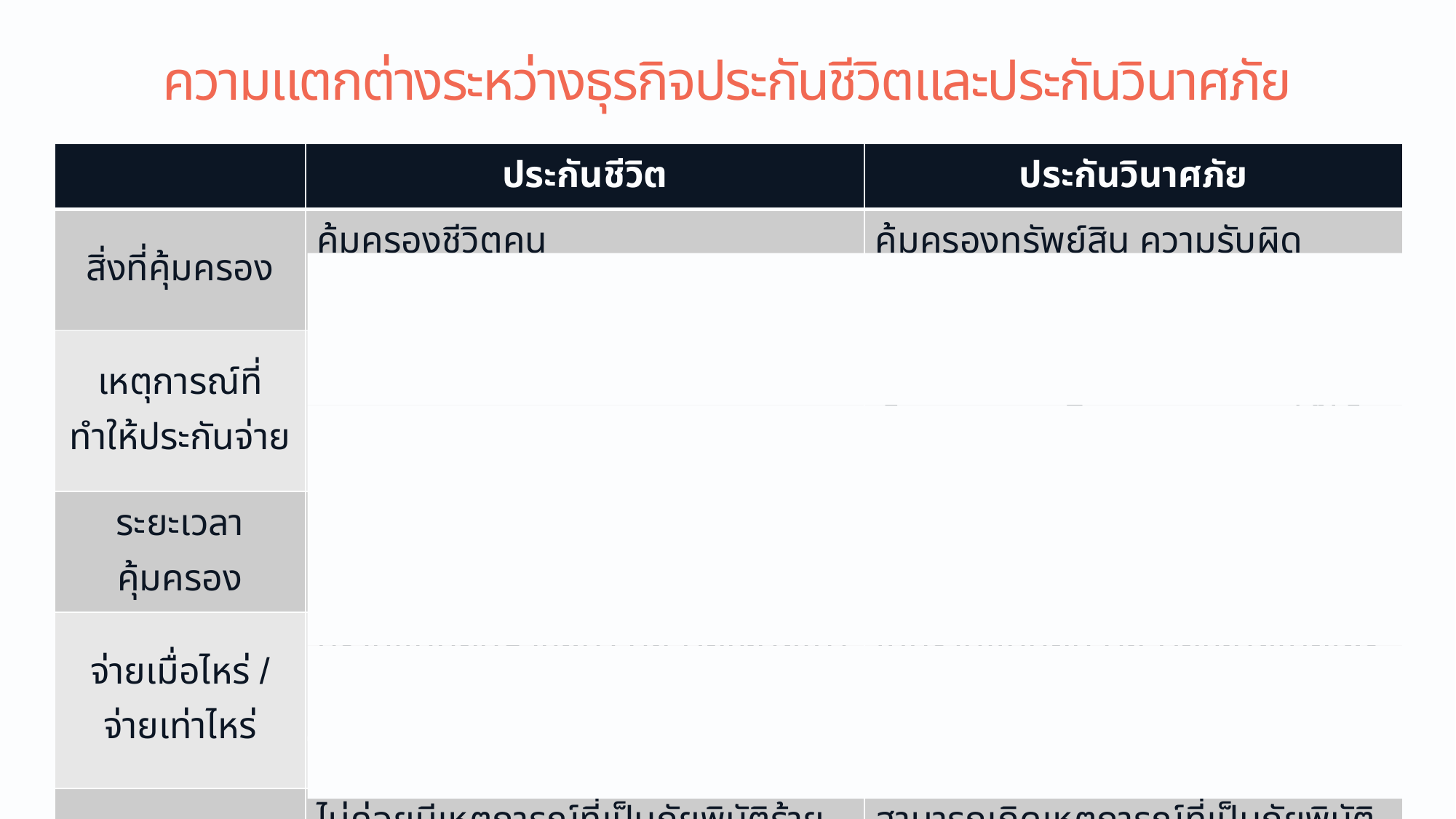

# ความแตกต่างระหว่างธุรกิจประกันชีวิตและประกันวินาศภัย
|  | ประกันชีวิต | ประกันวินาศภัย |
| --- | --- | --- |
| สิ่งที่คุ้มครอง | คุ้มครองชีวิตคน | คุ้มครองทรัพย์สิน ความรับผิด สุขภาพและอุบัติเหตุ |
| เหตุการณ์ที่ทำให้ประกันจ่าย | จ่ายเมื่อตาย | จ่ายเมื่อเกิดเหตุการณ์ที่กำหนดในสัญญาอาจจะมีหลายเหตุการณ์ก็ได้ (Multi-Peril) |
| ระยะเวลาคุ้มครอง | คุ้มครองระยะสั้นหรือระยะยาวก็ได้ | คุ้มครองระยะสั้น |
| จ่ายเมื่อไหร่ / จ่ายเท่าไหร่ | ทราบแน่นอนล่วงหน้าว่าจะต้องจ่ายเท่าไหร่ (sum insured) แม้ว่าเวลาที่จะจ่าย (เวลาตาย) จะไม่แน่นอน | ไม่ทราบแน่นอนว่าจะต้องจ่ายเมื่อไหร่หรือจ่ายเท่าไหร่ |
| ภัยพิบัติร้ายแรง | ไม่ค่อยมีเหตุการณ์ที่เป็นภัยพิบัติร้ายแรง (คนตายพร้อม ๆ กันหลายแสนหรือหลายล้านคน) | สามารถเกิดเหตุการณ์ที่เป็นภัยพิบัติร้ายแรงได้ (ทรัพย์สินเสียหายพร้อม ๆ กัน ฯลฯ) |
| การออมการลงทุน | อาจจะมี feature ของเงินออมหรือการลงทุนพ่วงกับความคุ้มครองได้ | มี feature ของการคุ้มครองอย่างเดียว |
| การลดหย่อนภาษี | ลดหย่อนภาษีเงินได้บุคคลธรรมดาได้ | ลดหย่อนภาษีไม่ได้ (ในขณะนี้) |